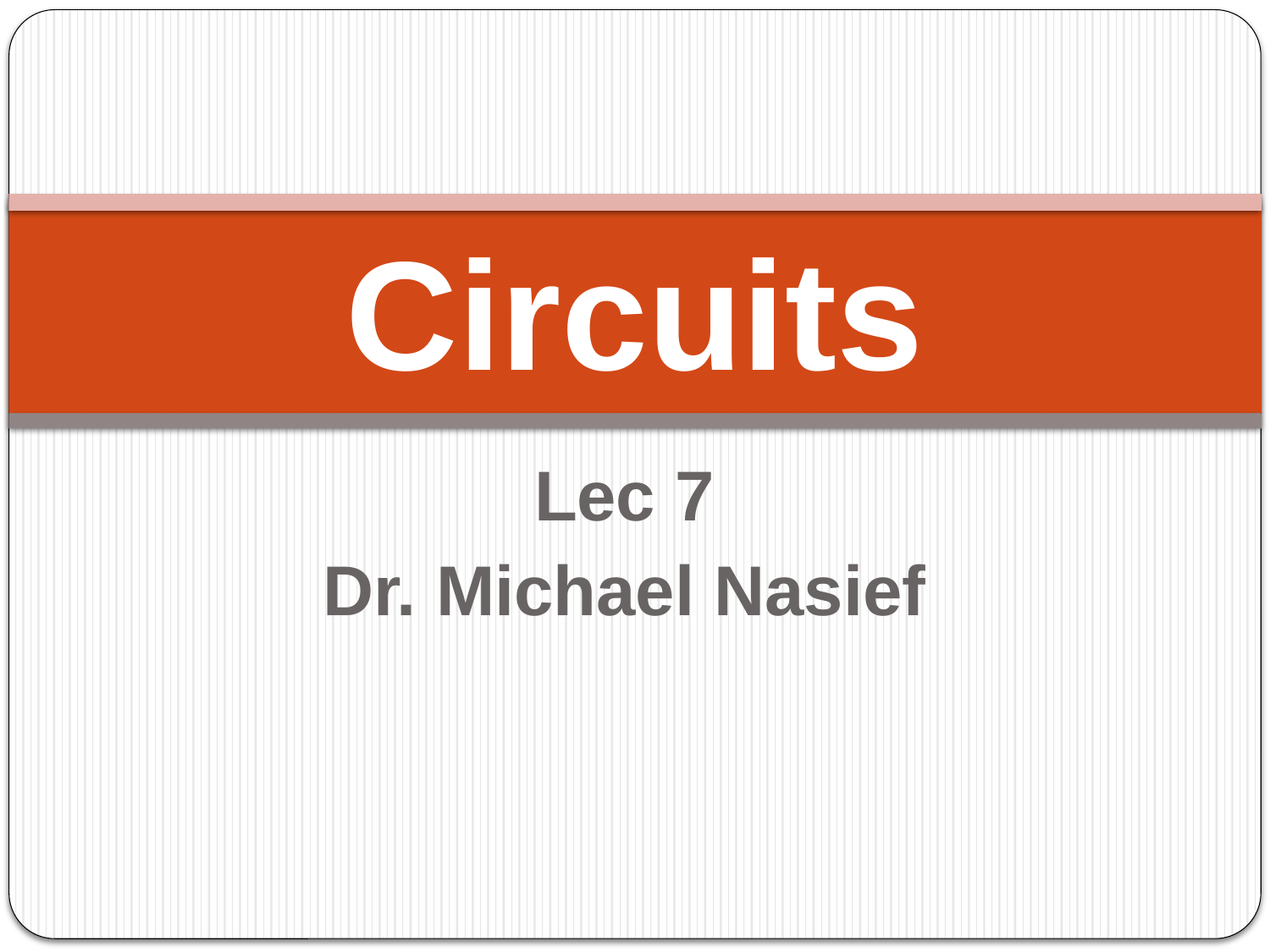

# Circuits
Lec 7
Dr. Michael Nasief